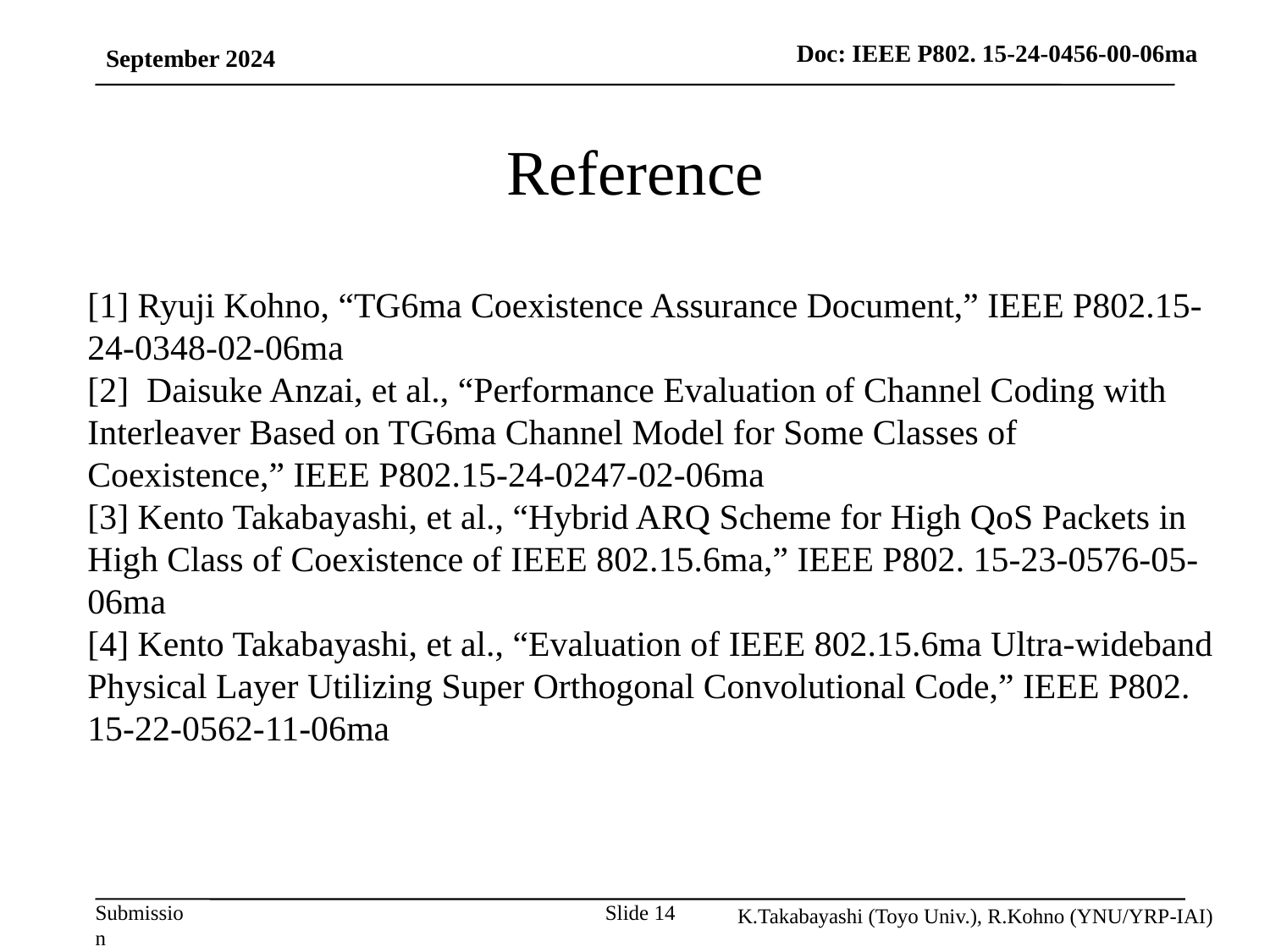

September 2024
# Reference
[1] Ryuji Kohno, “TG6ma Coexistence Assurance Document,” IEEE P802.15-24-0348-02-06ma
[2]  Daisuke Anzai, et al., “Performance Evaluation of Channel Coding with Interleaver Based on TG6ma Channel Model for Some Classes of Coexistence,” IEEE P802.15-24-0247-02-06ma
[3] Kento Takabayashi, et al., “Hybrid ARQ Scheme for High QoS Packets in High Class of Coexistence of IEEE 802.15.6ma,” IEEE P802. 15-23-0576-05-06ma
[4] Kento Takabayashi, et al., “Evaluation of IEEE 802.15.6ma Ultra-wideband Physical Layer Utilizing Super Orthogonal Convolutional Code,” IEEE P802. 15-22-0562-11-06ma
K.Takabayashi (Toyo Univ.), R.Kohno (YNU/YRP-IAI)
Slide 14